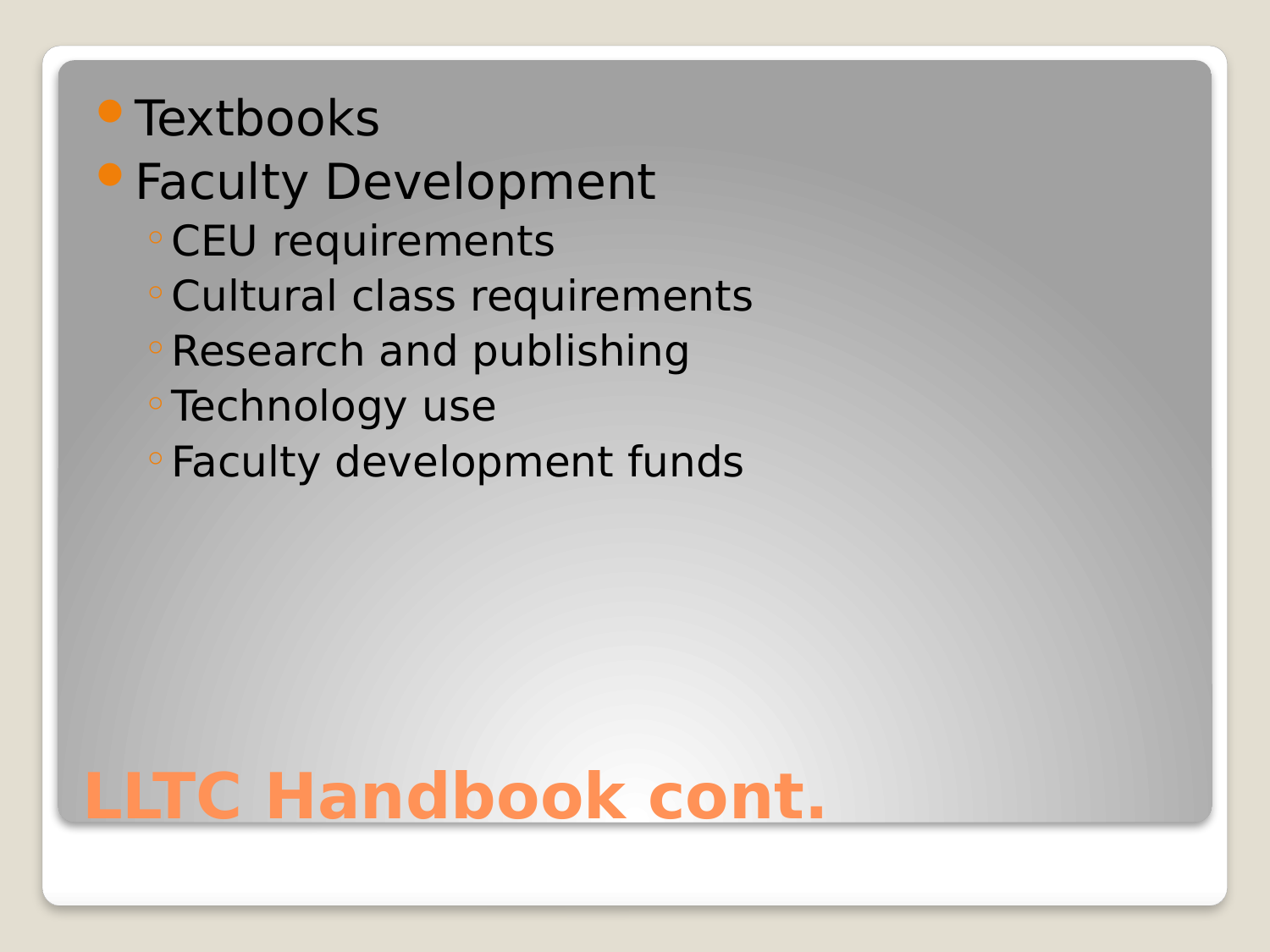

Textbooks
Faculty Development
CEU requirements
Cultural class requirements
Research and publishing
Technology use
Faculty development funds
# LLTC Handbook cont.